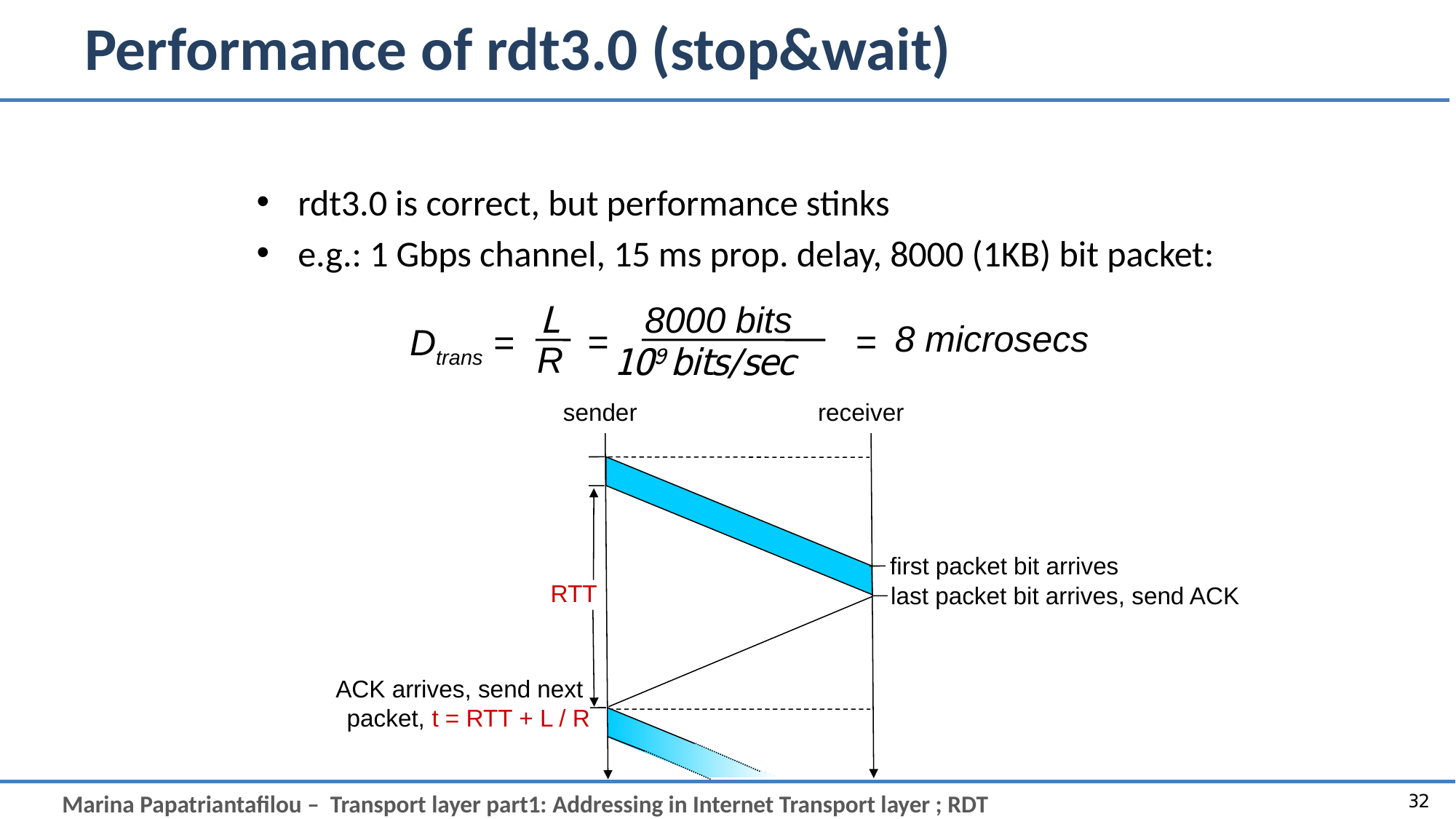

# Performance of rdt3.0 (stop&wait)
rdt3.0 is correct, but performance stinks
e.g.: 1 Gbps channel, 15 ms prop. delay, 8000 (1KB) bit packet:

8000 bits

109 bits/sec

L
R

8 microsecs
=
=
Dtrans =
sender
receiver

first packet bit arrives

RTT
last packet bit arrives, send ACK

ACK arrives, send next
packet, t = RTT + L / R

32